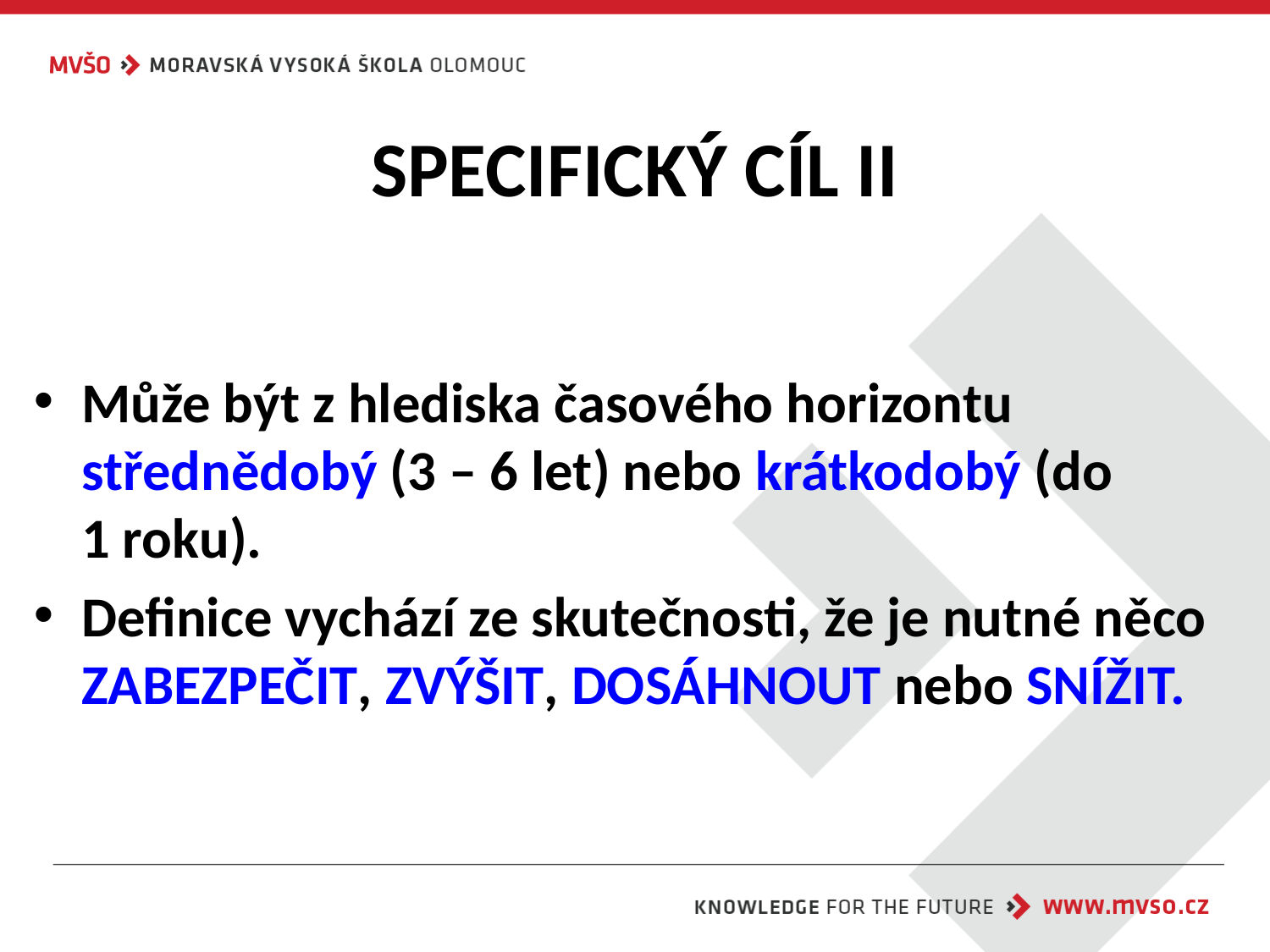

# SPECIFICKÝ CÍL II
Může být z hlediska časového horizontu střednědobý (3 – 6 let) nebo krátkodobý (do
1 roku).
Definice vychází ze skutečnosti, že je nutné něco ZABEZPEČIT, ZVÝŠIT, DOSÁHNOUT nebo SNÍŽIT.